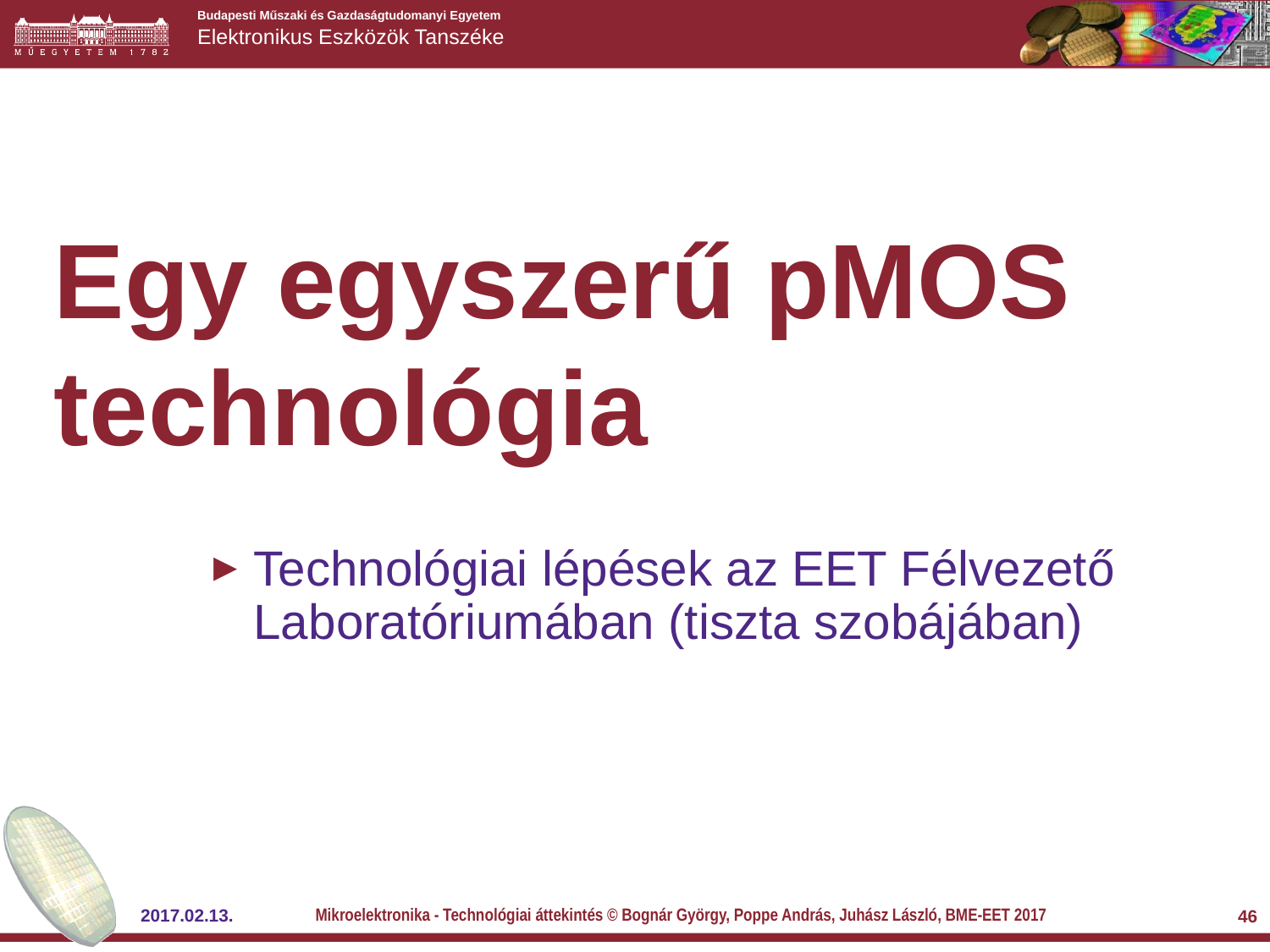

# Egy egyszerű pMOS technológia
Technológiai lépések az EET Félvezető Laboratóriumában (tiszta szobájában)

Mikroelektronika - Technológiai áttekintés © Bognár György, Poppe András, Juhász László, BME-EET 2017
2017.02.13.
46